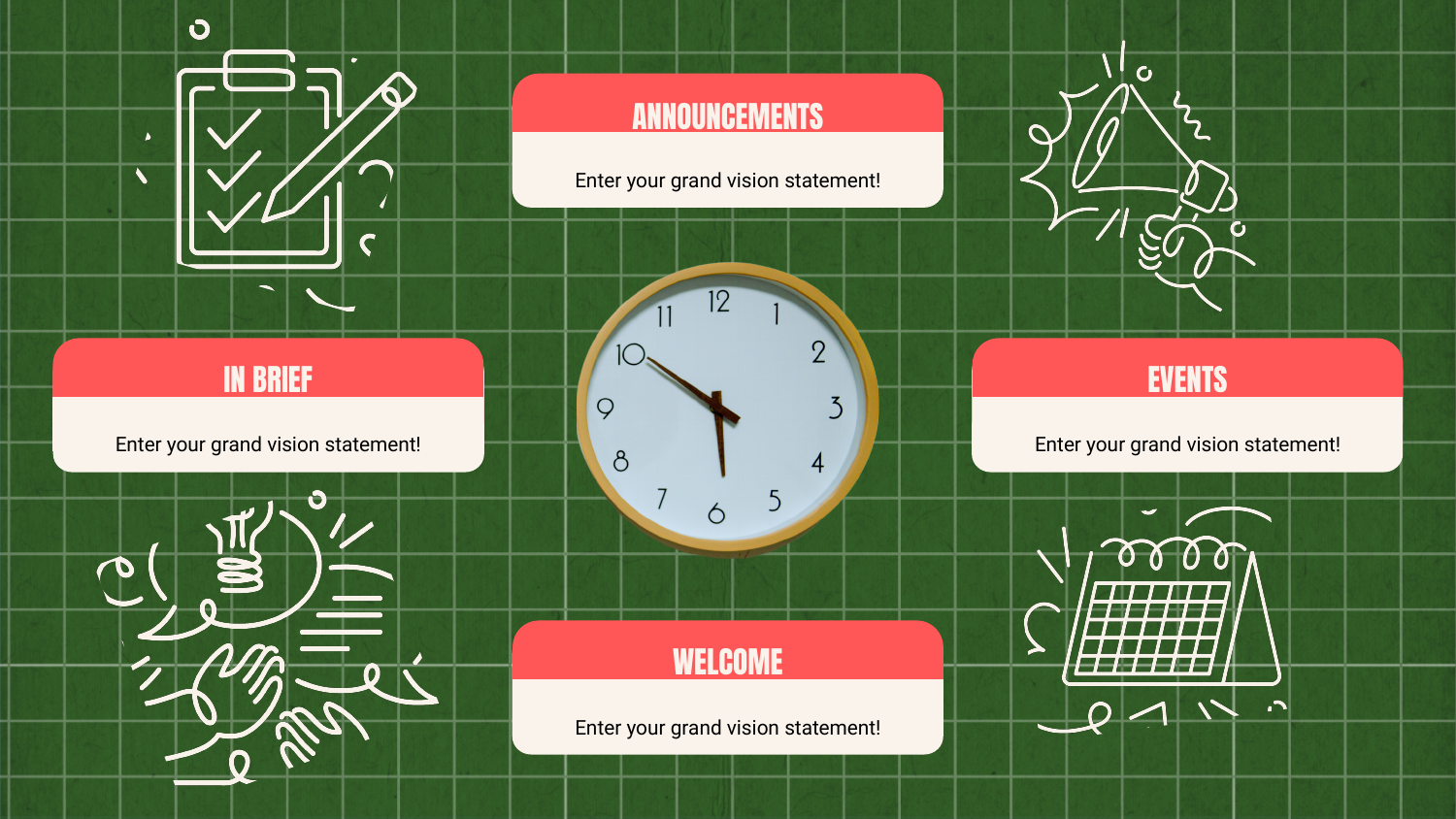

ANNOUNCEMENTS

Enter your grand vision statement!

IN BRIEF
EVENTS

Enter your grand vision statement!
Enter your grand vision statement!

WELCOME

Enter your grand vision statement!